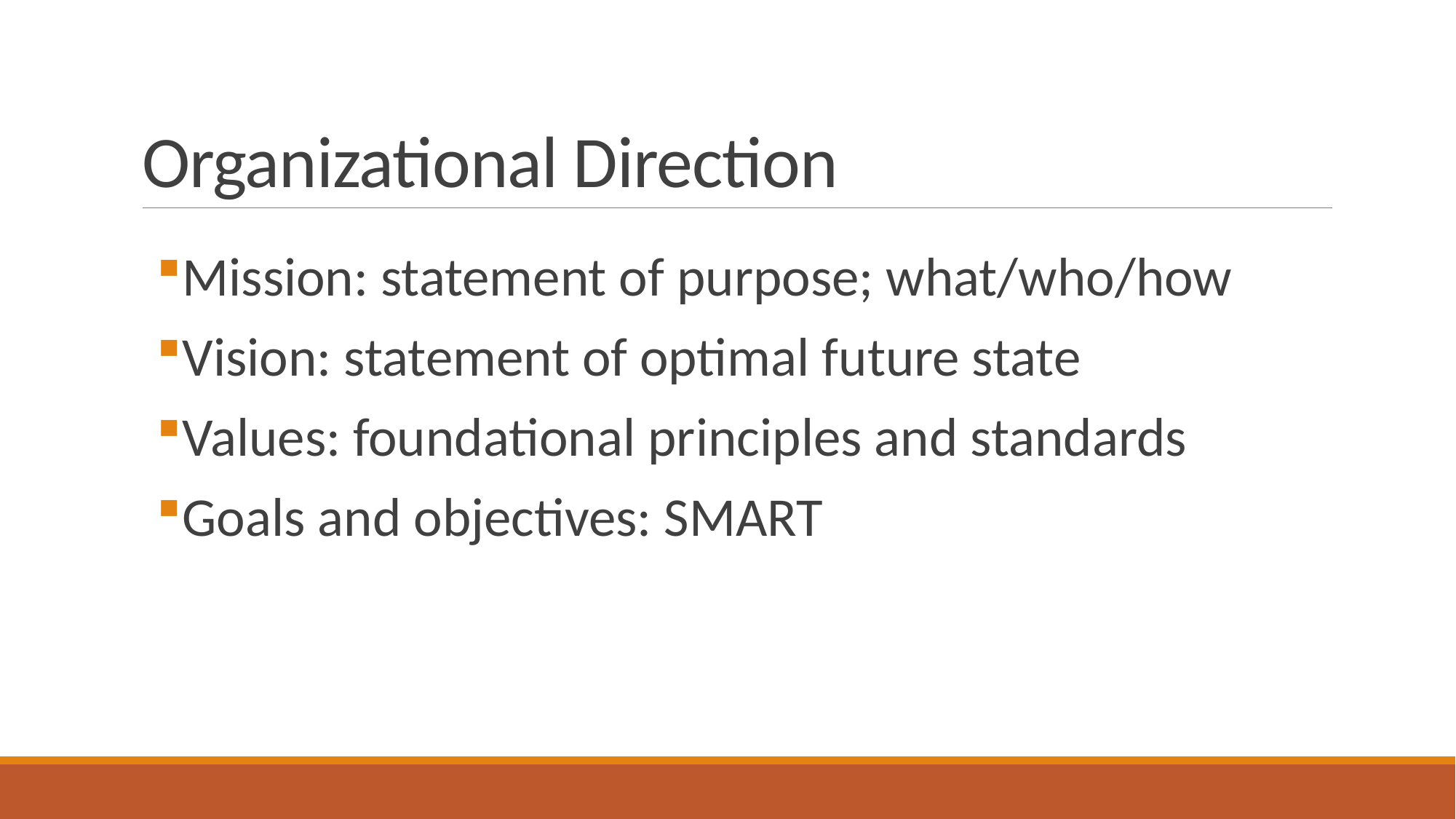

# Organizational Direction
Mission: statement of purpose; what/who/how
Vision: statement of optimal future state
Values: foundational principles and standards
Goals and objectives: SMART